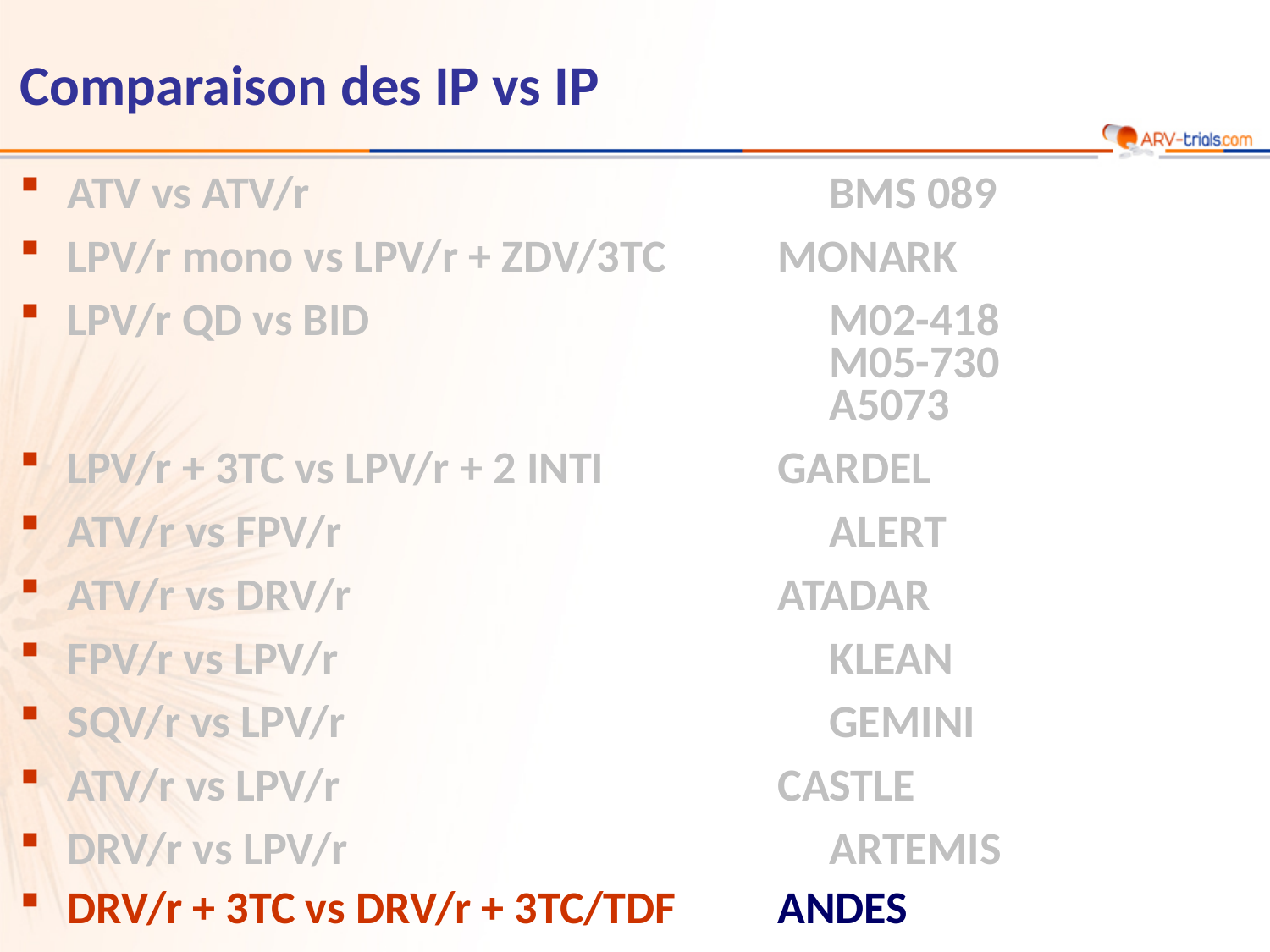

Comparaison des IP vs IP
ATV vs ATV/r			BMS 089
LPV/r mono vs LPV/r + ZDV/3TC	MONARK
LPV/r QD vs BID			M02-418
			M05-730
			A5073
LPV/r + 3TC vs LPV/r + 2 INTI	GARDEL
ATV/r vs FPV/r			ALERT
ATV/r vs DRV/r	ATADAR
FPV/r vs LPV/r			KLEAN
SQV/r vs LPV/r		GEMINI
ATV/r vs LPV/r		CASTLE
DRV/r vs LPV/r		ARTEMIS
DRV/r + 3TC vs DRV/r + 3TC/TDF	ANDES